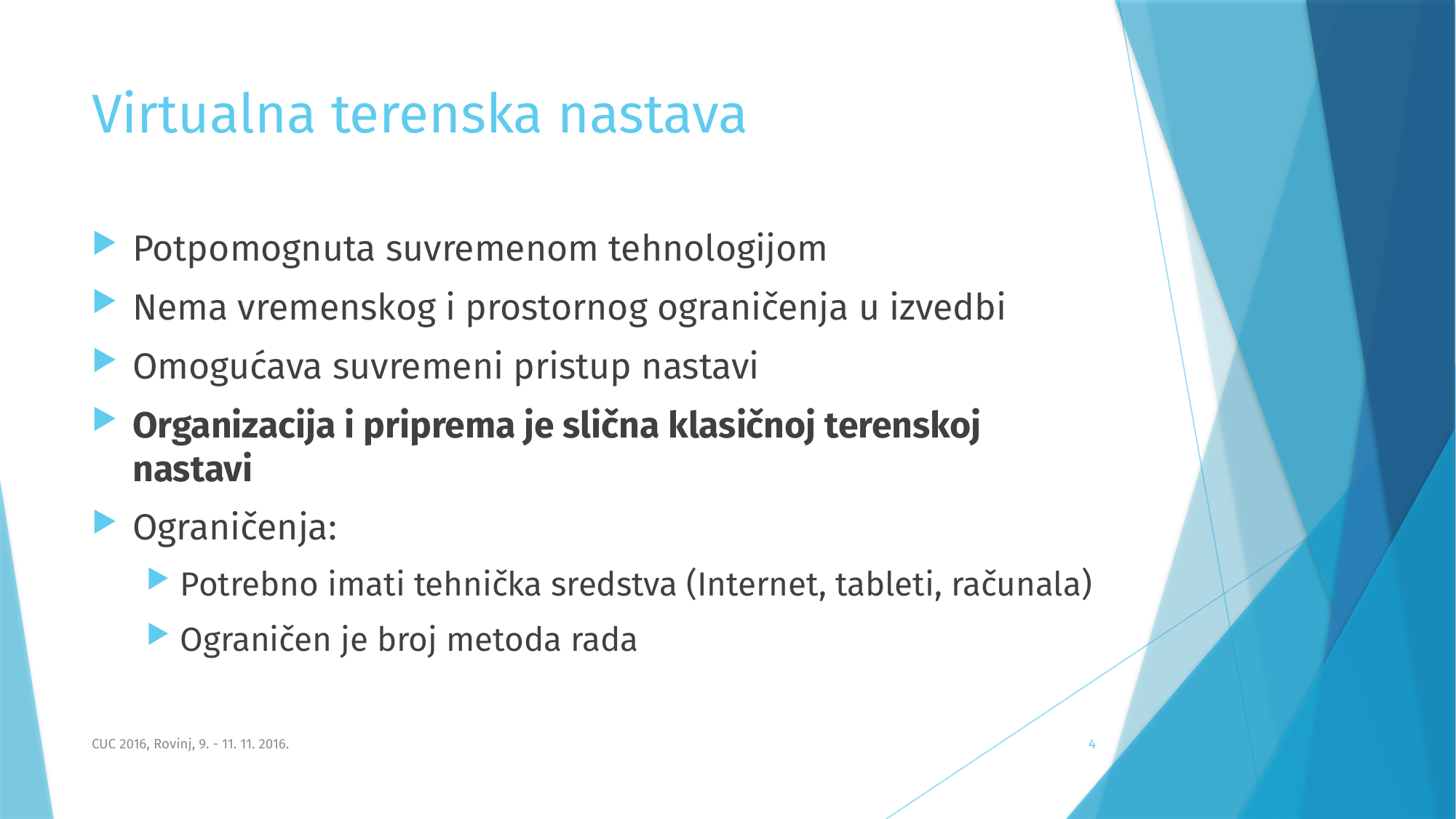

# Virtualna terenska nastava
Potpomognuta suvremenom tehnologijom
Nema vremenskog i prostornog ograničenja u izvedbi
Omogućava suvremeni pristup nastavi
Organizacija i priprema je slična klasičnoj terenskoj nastavi
Ograničenja:
Potrebno imati tehnička sredstva (Internet, tableti, računala)
Ograničen je broj metoda rada
CUC 2016, Rovinj, 9. - 11. 11. 2016.
4